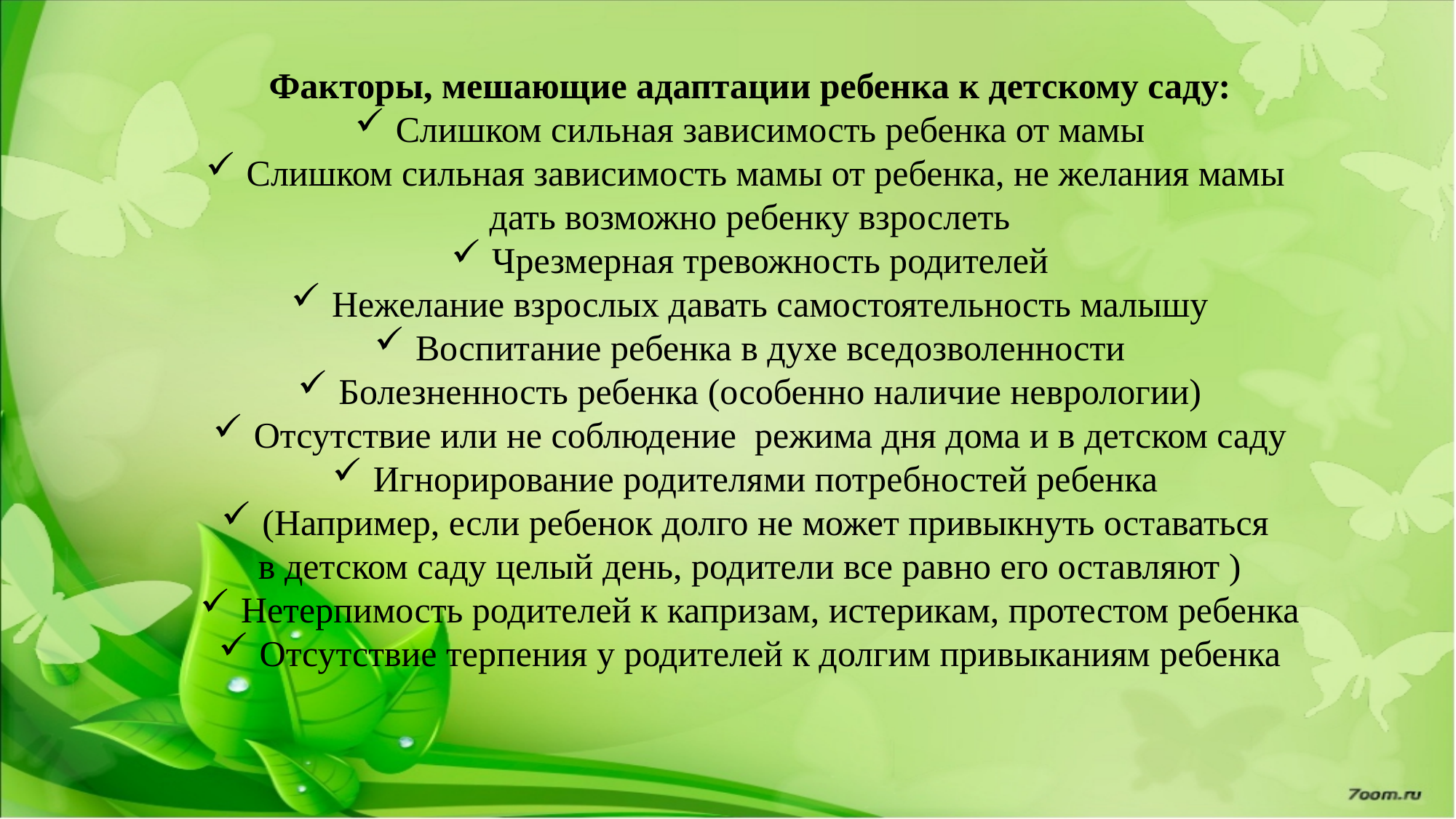

Факторы, мешающие адаптации ребенка к детскому саду:
Слишком сильная зависимость ребенка от мамы
Слишком сильная зависимость мамы от ребенка, не желания мамы
дать возможно ребенку взрослеть
Чрезмерная тревожность родителей
Нежелание взрослых давать самостоятельность малышу
Воспитание ребенка в духе вседозволенности
Болезненность ребенка (особенно наличие неврологии)
Отсутствие или не соблюдение  режима дня дома и в детском саду
Игнорирование родителями потребностей ребенка
(Например, если ребенок долго не может привыкнуть оставаться
в детском саду целый день, родители все равно его оставляют )
Нетерпимость родителей к капризам, истерикам, протестом ребенка
Отсутствие терпения у родителей к долгим привыканиям ребенка